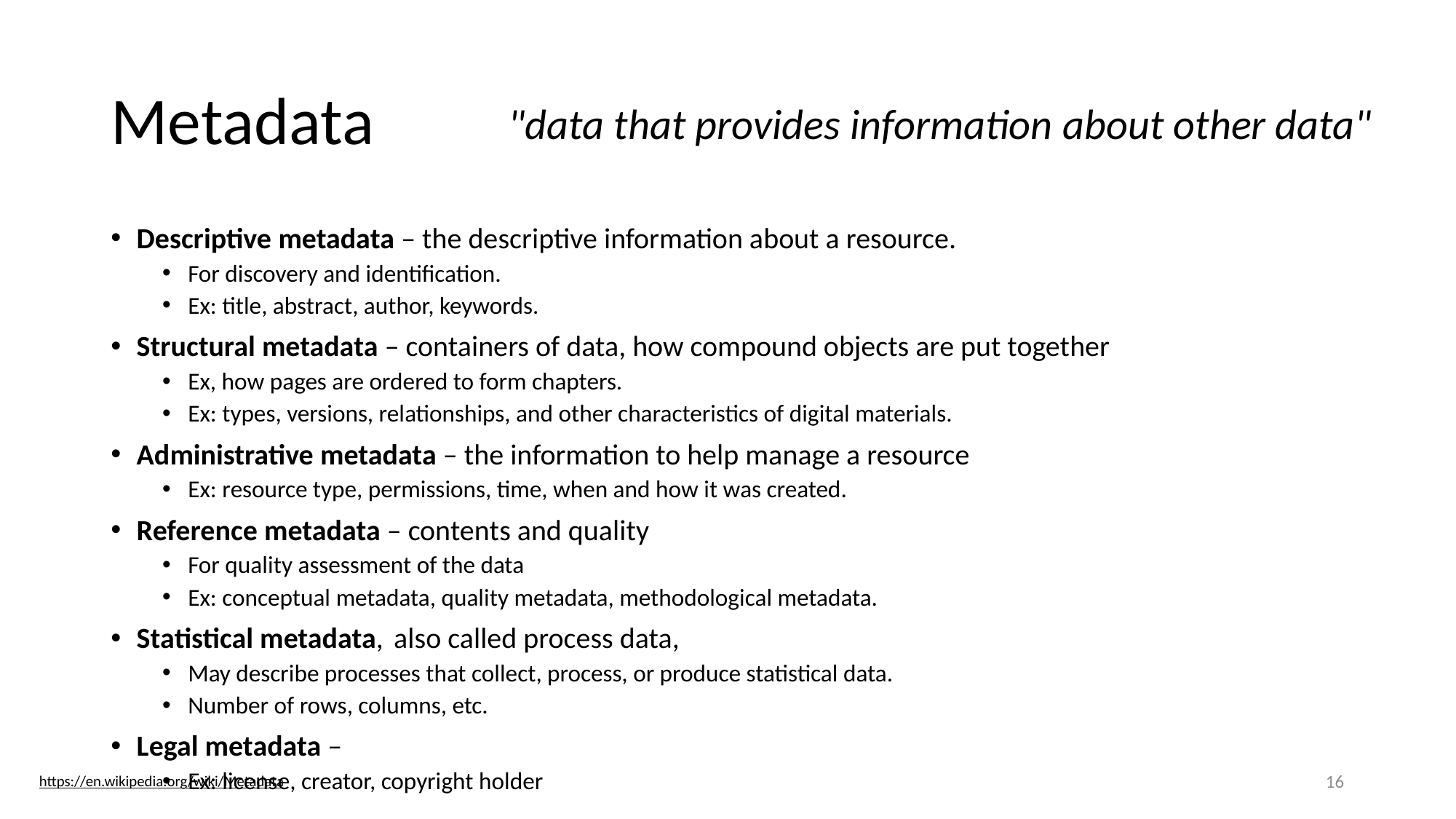

# Metadata
"data that provides information about other data"
Descriptive metadata – the descriptive information about a resource.
For discovery and identification.
Ex: title, abstract, author, keywords.
Structural metadata – containers of data, how compound objects are put together
Ex, how pages are ordered to form chapters.
Ex: types, versions, relationships, and other characteristics of digital materials.
Administrative metadata – the information to help manage a resource
Ex: resource type, permissions, time, when and how it was created.
Reference metadata – contents and quality
For quality assessment of the data
Ex: conceptual metadata, quality metadata, methodological metadata.
Statistical metadata,  also called process data,
May describe processes that collect, process, or produce statistical data.
Number of rows, columns, etc.
Legal metadata –
Ex: license, creator, copyright holder

16
https://en.wikipedia.org/wiki/Metadata